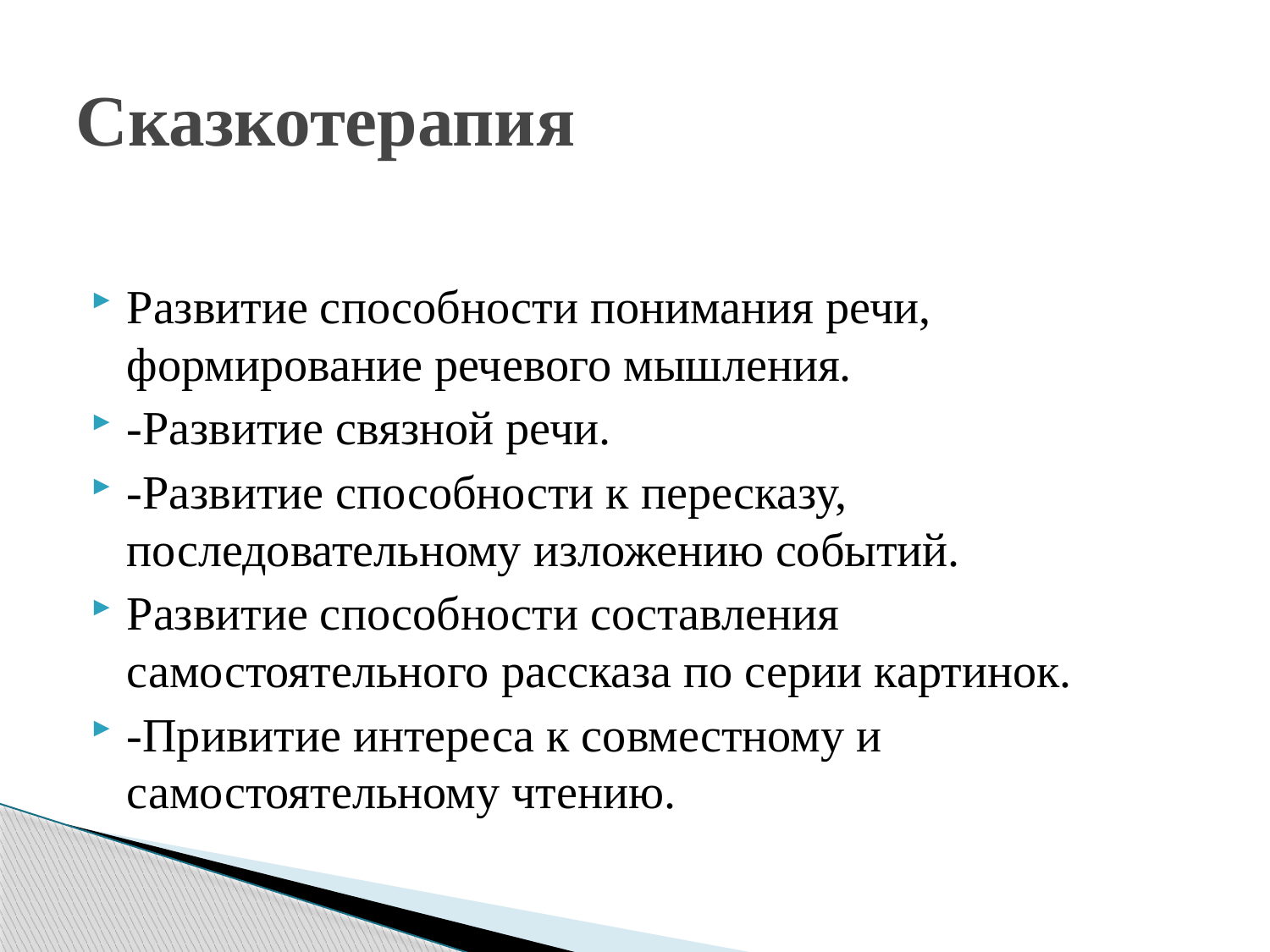

# Сказкотерапия

Развитие способности понимания речи, формирование речевого мышления.
-Развитие связной речи.
-Развитие способности к пересказу, последовательному изложению событий.
Развитие способности составления самостоятельного рассказа по серии картинок.
-Привитие интереса к совместному и самостоятельному чтению.